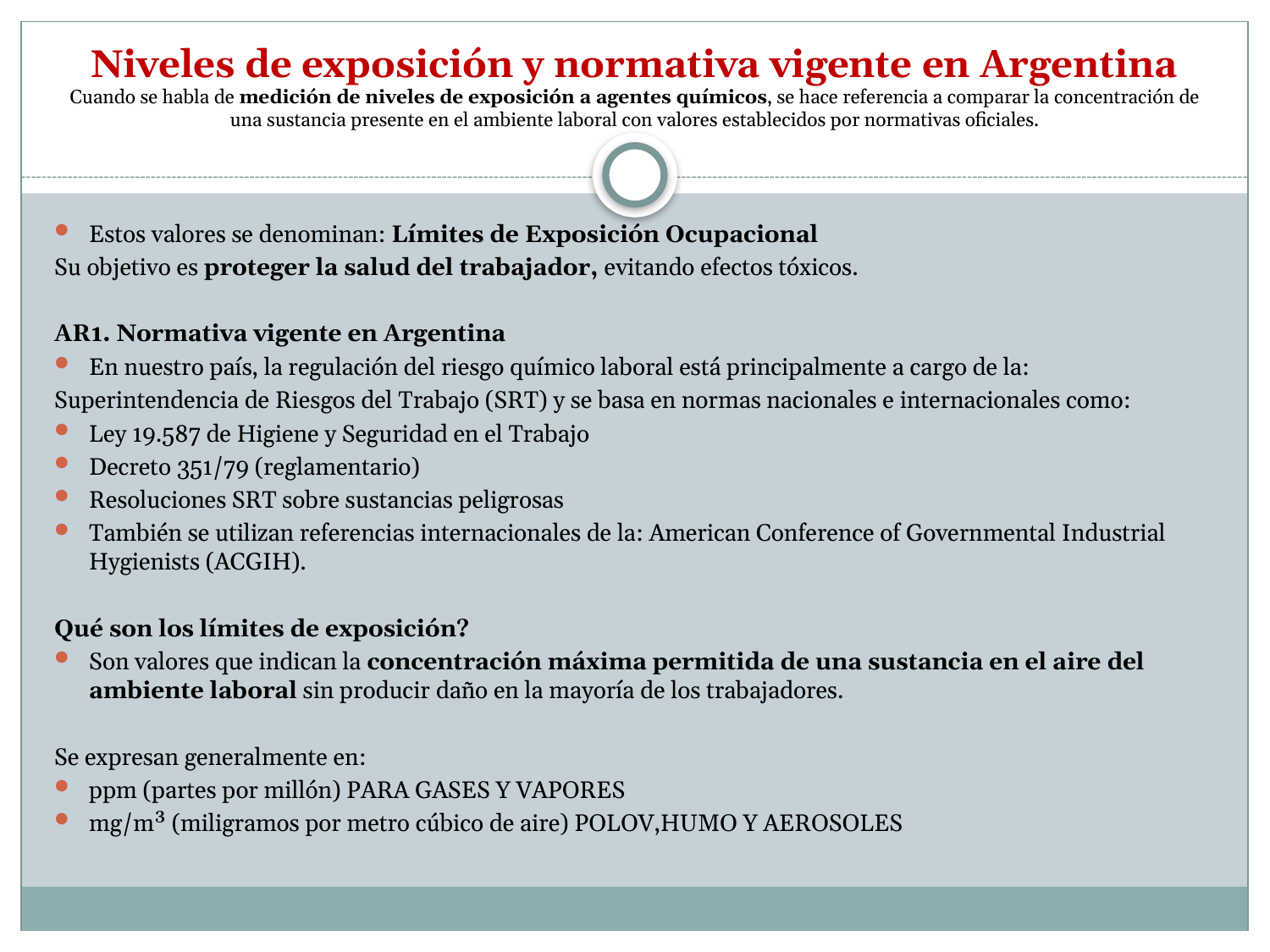

# Niveles de exposición y normativa vigente en Argentina Cuando se habla de medición de niveles de exposición a agentes químicos, se hace referencia a comparar la concentración de una sustancia presente en el ambiente laboral con valores establecidos por normativas oficiales.
Estos valores se denominan: Límites de Exposición Ocupacional
Su objetivo es proteger la salud del trabajador, evitando efectos tóxicos.

AR1. Normativa vigente en Argentina
En nuestro país, la regulación del riesgo químico laboral está principalmente a cargo de la:
Superintendencia de Riesgos del Trabajo (SRT) y se basa en normas nacionales e internacionales como:
Ley 19.587 de Higiene y Seguridad en el Trabajo
Decreto 351/79 (reglamentario)
Resoluciones SRT sobre sustancias peligrosas
También se utilizan referencias internacionales de la: American Conference of Governmental Industrial Hygienists (ACGIH).

Qué son los límites de exposición?
Son valores que indican la concentración máxima permitida de una sustancia en el aire del ambiente laboral sin producir daño en la mayoría de los trabajadores.

Se expresan generalmente en:
ppm (partes por millón) PARA GASES Y VAPORES
mg/m³ (miligramos por metro cúbico de aire) POLOV,HUMO Y AEROSOLES